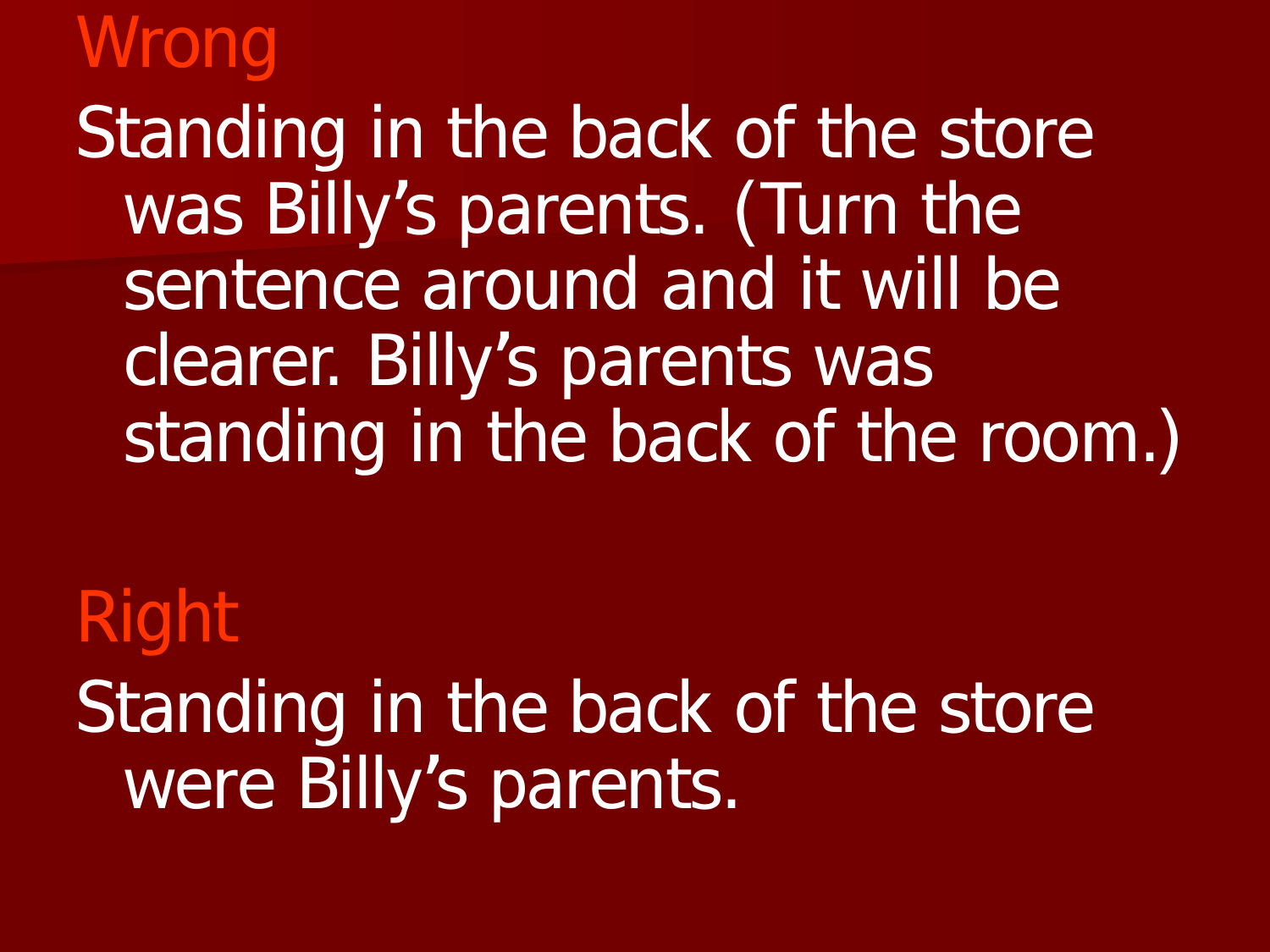

Wrong
Standing in the back of the store was Billy’s parents. (Turn the sentence around and it will be clearer. Billy’s parents was standing in the back of the room.)

Right
Standing in the back of the store were Billy’s parents.